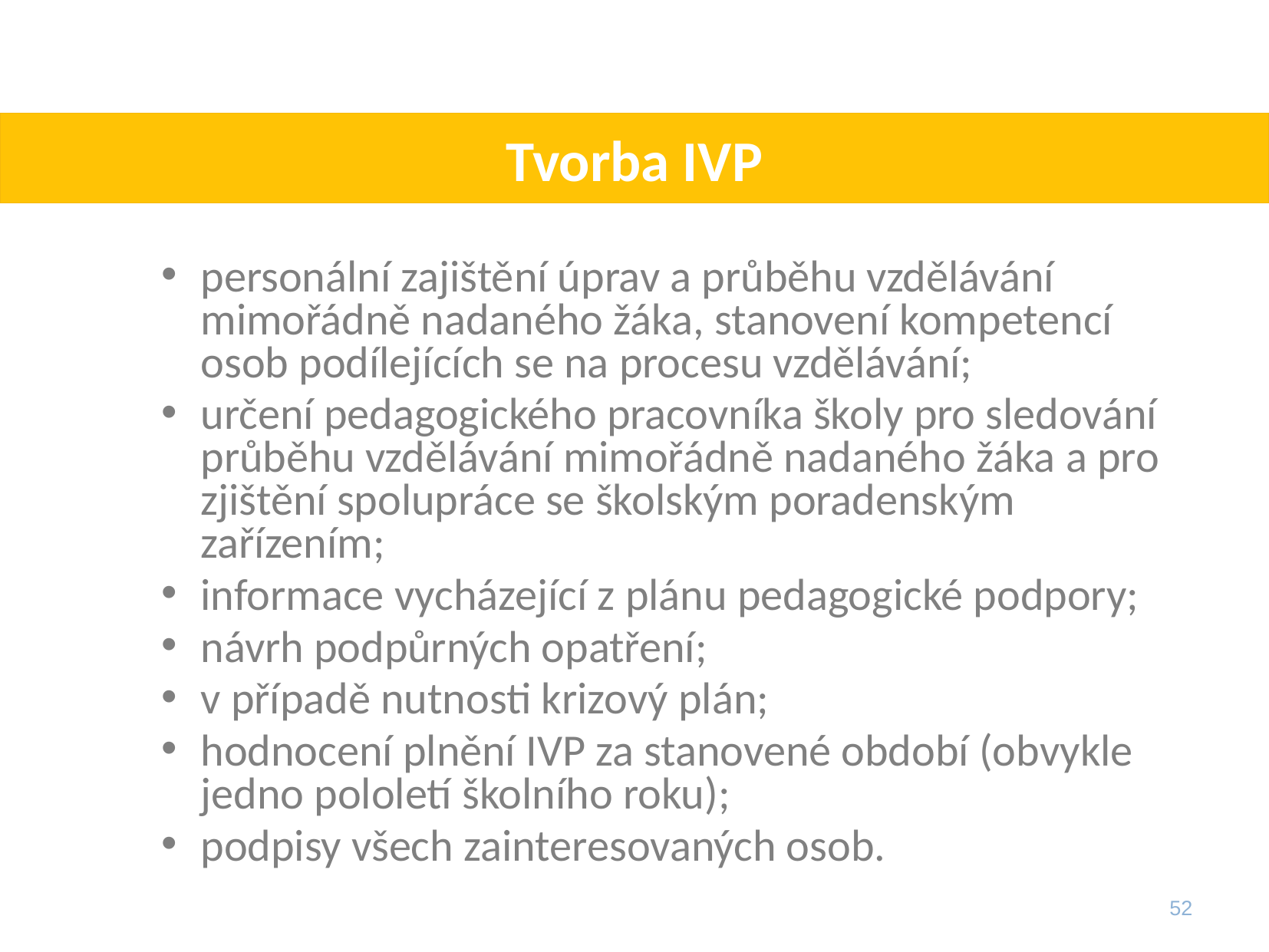

# Tvorba IVP
personální zajištění úprav a průběhu vzdělávání mimořádně nadaného žáka, stanovení kompetencí osob podílejících se na procesu vzdělávání;
určení pedagogického pracovníka školy pro sledování průběhu vzdělávání mimořádně nadaného žáka a pro zjištění spolupráce se školským poradenským zařízením;
informace vycházející z plánu pedagogické podpory;
návrh podpůrných opatření;
v případě nutnosti krizový plán;
hodnocení plnění IVP za stanovené období (obvykle jedno pololetí školního roku);
podpisy všech zainteresovaných osob.

52